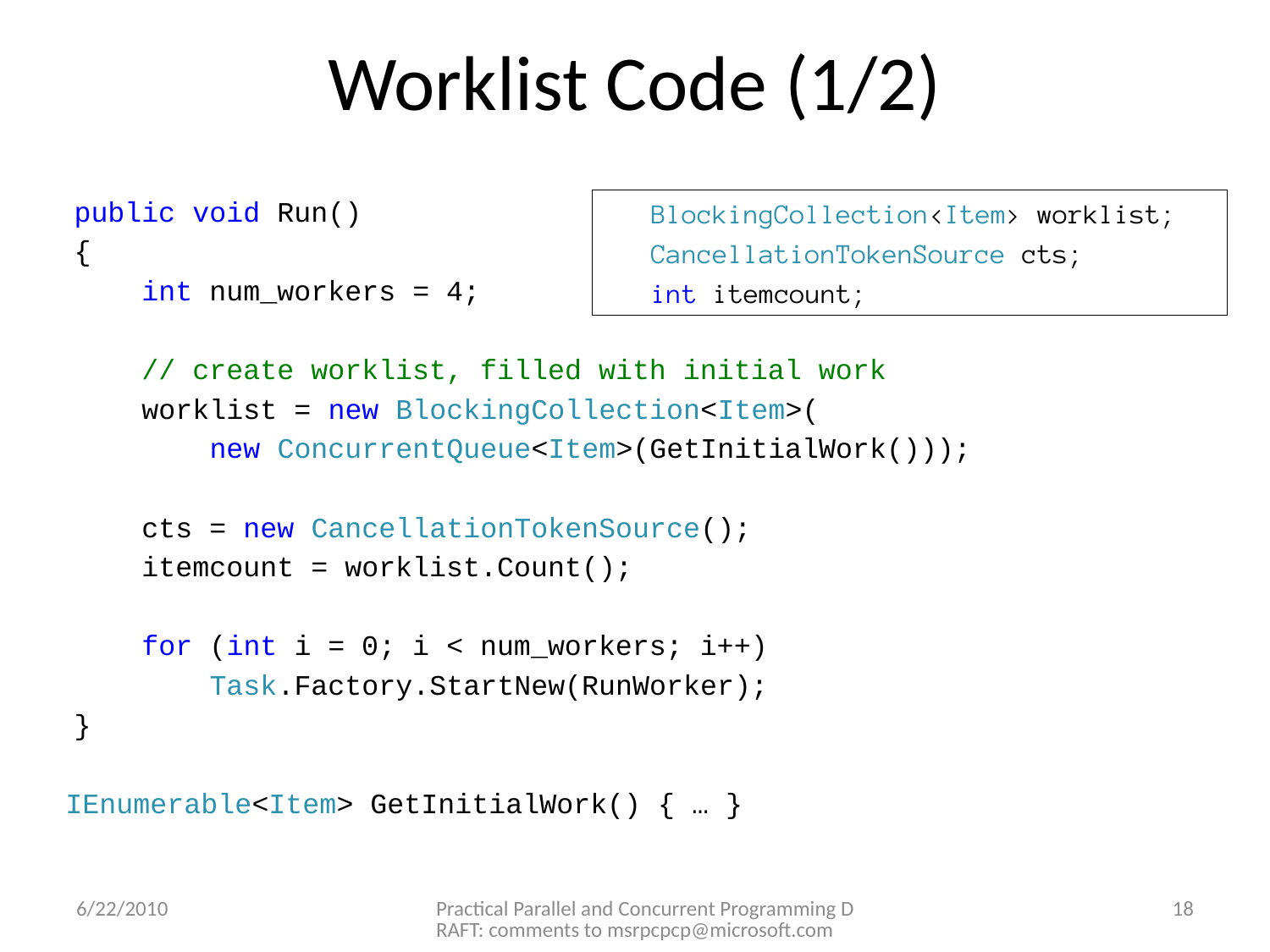

# Worklist Code (1/2)

        public void Run()
        {
            int num_workers = 4;

            // create worklist, filled with initial work
            worklist = new BlockingCollection<Item>(
                new ConcurrentQueue<Item>(GetInitialWork()));

            cts = new CancellationTokenSource();
            itemcount = worklist.Count();

            for (int i = 0; i < num_workers; i++)
                Task.Factory.StartNew(RunWorker);
        }

	IEnumerable<Item> GetInitialWork() { … }

   BlockingCollection<Item> worklist;
   CancellationTokenSource cts;
   int itemcount;
6/22/2010
Practical Parallel and Concurrent Programming DRAFT: comments to msrpcpcp@microsoft.com
18